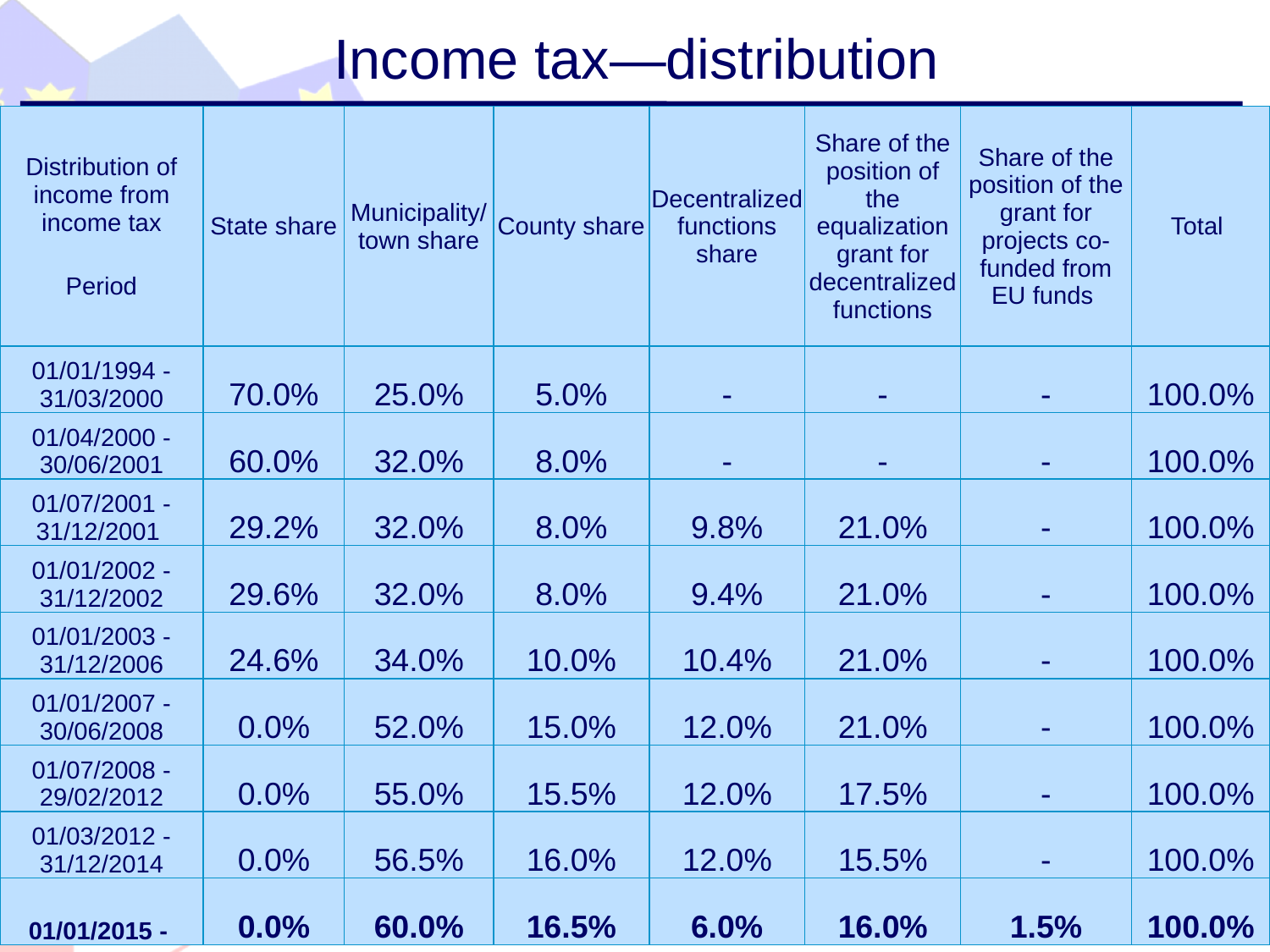

# Income tax—distribution
| Distribution of income from income tax Period | State share | Municipality/town share | County share | Decentralized functions share | Share of the position of the equalization grant for decentralized functions | Share of the position of the grant for projects co-funded from EU funds | Total |
| --- | --- | --- | --- | --- | --- | --- | --- |
| 01/01/1994 - 31/03/2000 | 70.0% | 25.0% | 5.0% | - | - | - | 100.0% |
| 01/04/2000 -30/06/2001 | 60.0% | 32.0% | 8.0% | - | - | - | 100.0% |
| 01/07/2001 - 31/12/2001 | 29.2% | 32.0% | 8.0% | 9.8% | 21.0% | - | 100.0% |
| 01/01/2002 - 31/12/2002 | 29.6% | 32.0% | 8.0% | 9.4% | 21.0% | - | 100.0% |
| 01/01/2003 - 31/12/2006 | 24.6% | 34.0% | 10.0% | 10.4% | 21.0% | - | 100.0% |
| 01/01/2007 - 30/06/2008 | 0.0% | 52.0% | 15.0% | 12.0% | 21.0% | - | 100.0% |
| 01/07/2008 - 29/02/2012 | 0.0% | 55.0% | 15.5% | 12.0% | 17.5% | - | 100.0% |
| 01/03/2012 - 31/12/2014 | 0.0% | 56.5% | 16.0% | 12.0% | 15.5% | - | 100.0% |
| 01/01/2015 - | 0.0% | 60.0% | 16.5% | 6.0% | 16.0% | 1.5% | 100.0% |
14